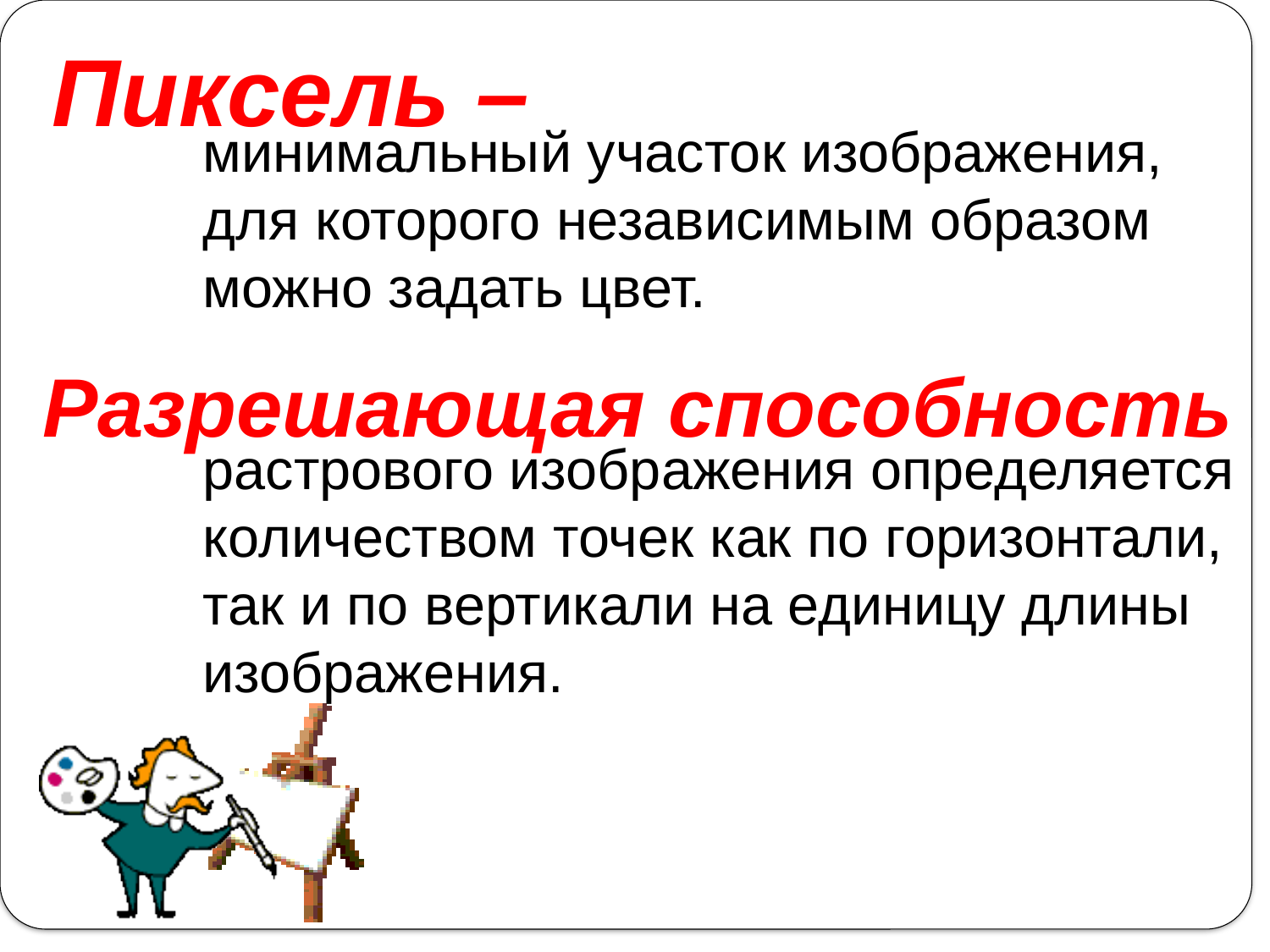

# Пиксель –
минимальный участок изображения, для которого независимым образом можно задать цвет.
Разрешающая способность
растрового изображения определяется количеством точек как по горизонтали, так и по вертикали на единицу длины изображения.